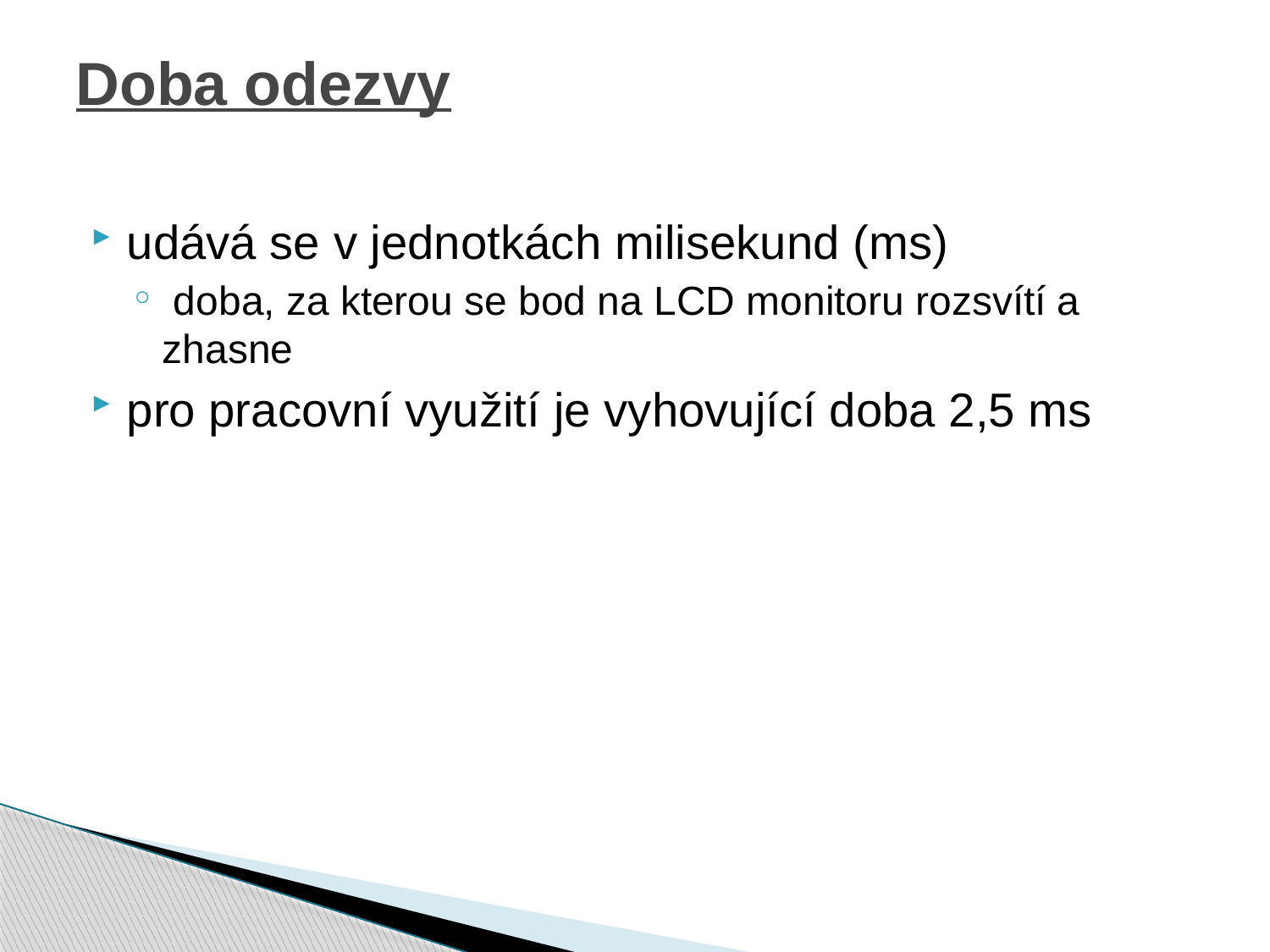

# Doba odezvy
udává se v jednotkách milisekund (ms)
 doba, za kterou se bod na LCD monitoru rozsvítí a zhasne
pro pracovní využití je vyhovující doba 2,5 ms